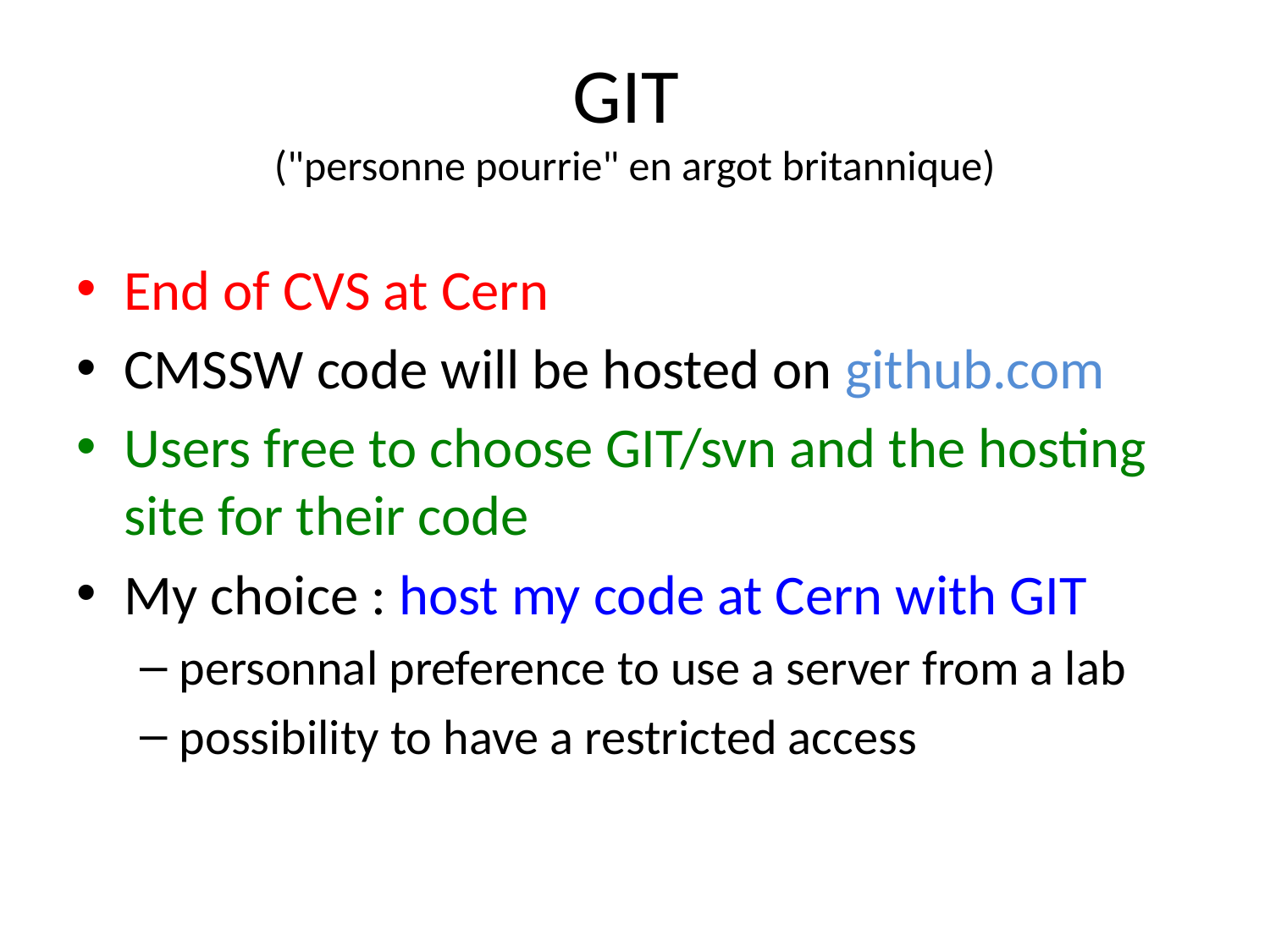

# GIT ("personne pourrie" en argot britannique)
End of CVS at Cern
CMSSW code will be hosted on github.com
Users free to choose GIT/svn and the hosting site for their code
My choice : host my code at Cern with GIT
personnal preference to use a server from a lab
possibility to have a restricted access